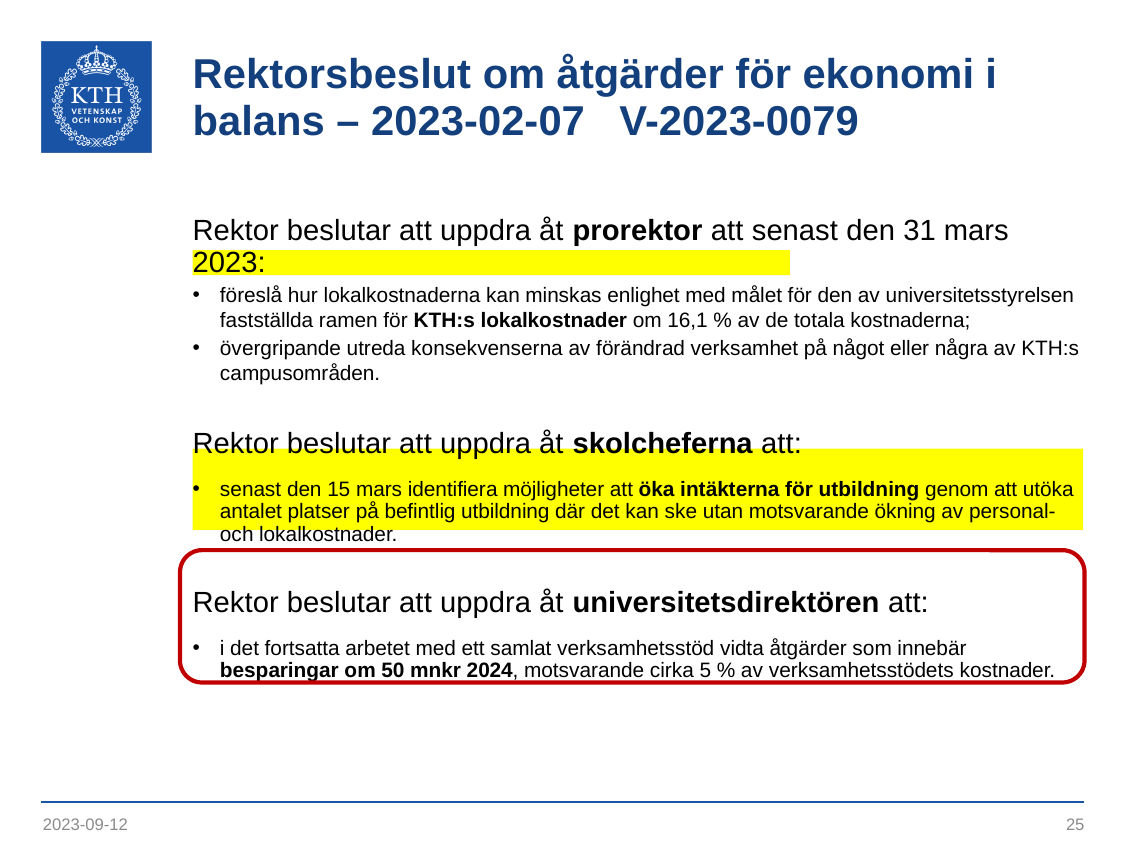

# Rektorsbeslut om åtgärder för ekonomi i balans – 2023-02-07   V-2023-0079
Rektor beslutar att uppdra åt prorektor att senast den 31 mars 2023:
föreslå hur lokalkostnaderna kan minskas enlighet med målet för den av universitetsstyrelsen fastställda ramen för KTH:s lokalkostnader om 16,1 % av de totala kostnaderna;
övergripande utreda konsekvenserna av förändrad verksamhet på något eller några av KTH:s campusområden.
Rektor beslutar att uppdra åt skolcheferna att:
senast den 15 mars identifiera möjligheter att öka intäkterna för utbildning genom att utöka antalet platser på befintlig utbildning där det kan ske utan motsvarande ökning av personal- och lokalkostnader.
Rektor beslutar att uppdra åt universitetsdirektören att:
i det fortsatta arbetet med ett samlat verksamhetsstöd vidta åtgärder som innebär besparingar om 50 mnkr 2024, motsvarande cirka 5 % av verksamhetsstödets kostnader.

2023-09-12

25